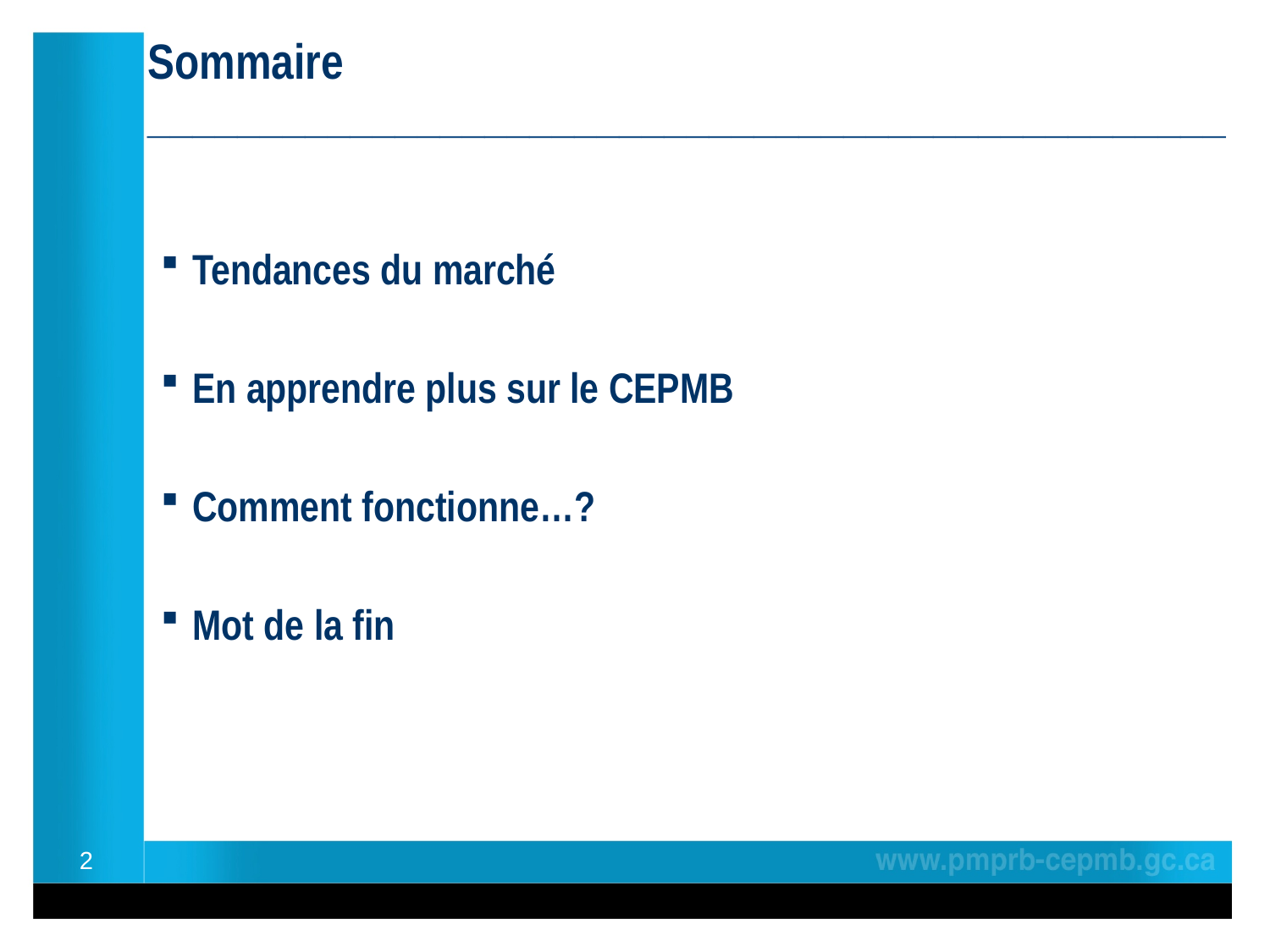

# Sommaire ________________________________________________
Tendances du marché

En apprendre plus sur le CEPMB

Comment fonctionne…?

Mot de la fin

2